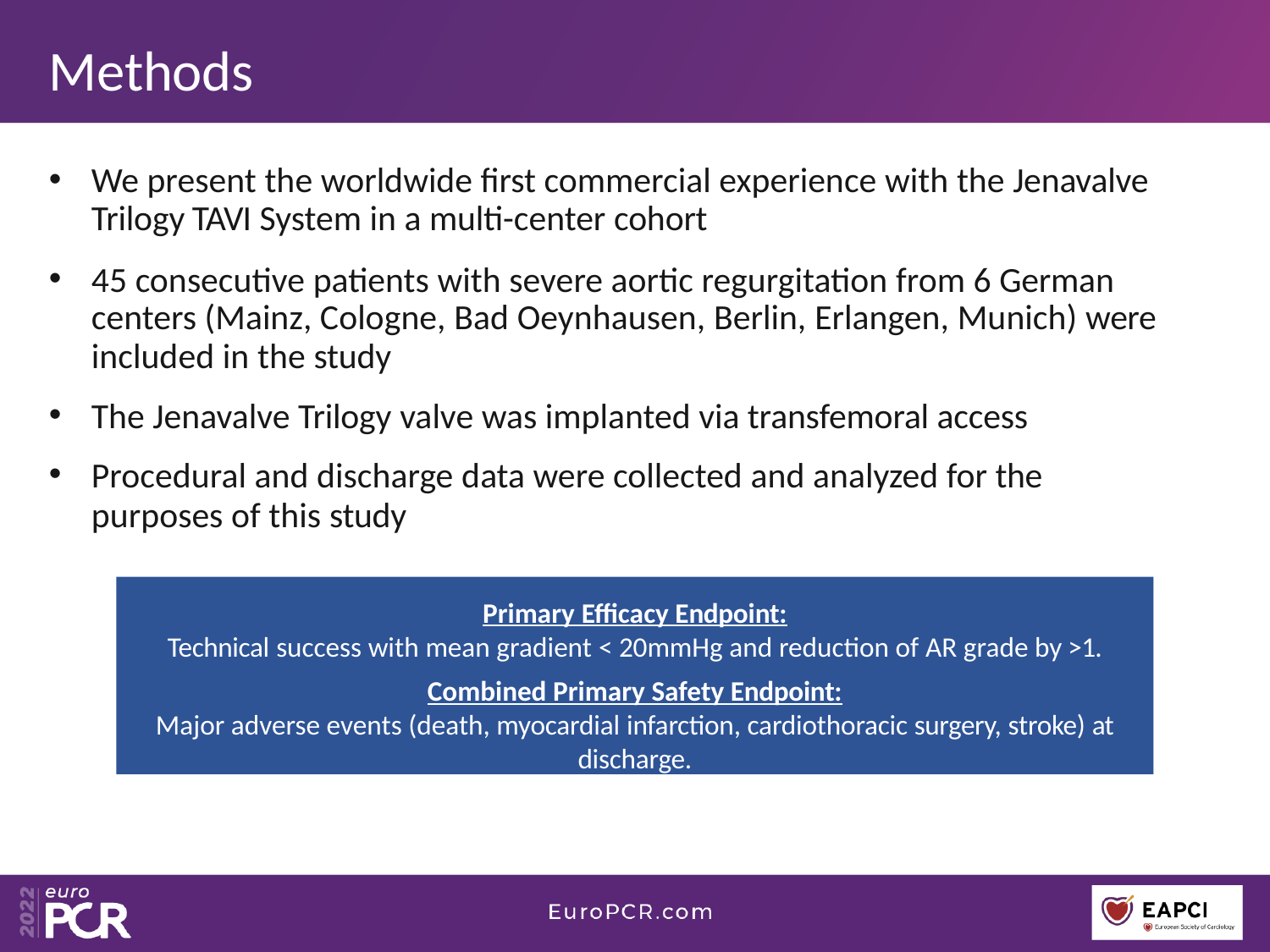

# Methods
We present the worldwide first commercial experience with the Jenavalve Trilogy TAVI System in a multi-center cohort
45 consecutive patients with severe aortic regurgitation from 6 German centers (Mainz, Cologne, Bad Oeynhausen, Berlin, Erlangen, Munich) were included in the study
The Jenavalve Trilogy valve was implanted via transfemoral access
Procedural and discharge data were collected and analyzed for the
purposes of this study
Primary Efficacy Endpoint:
Technical success with mean gradient < 20mmHg and reduction of AR grade by >1.
Combined Primary Safety Endpoint:
Major adverse events (death, myocardial infarction, cardiothoracic surgery, stroke) at
discharge.